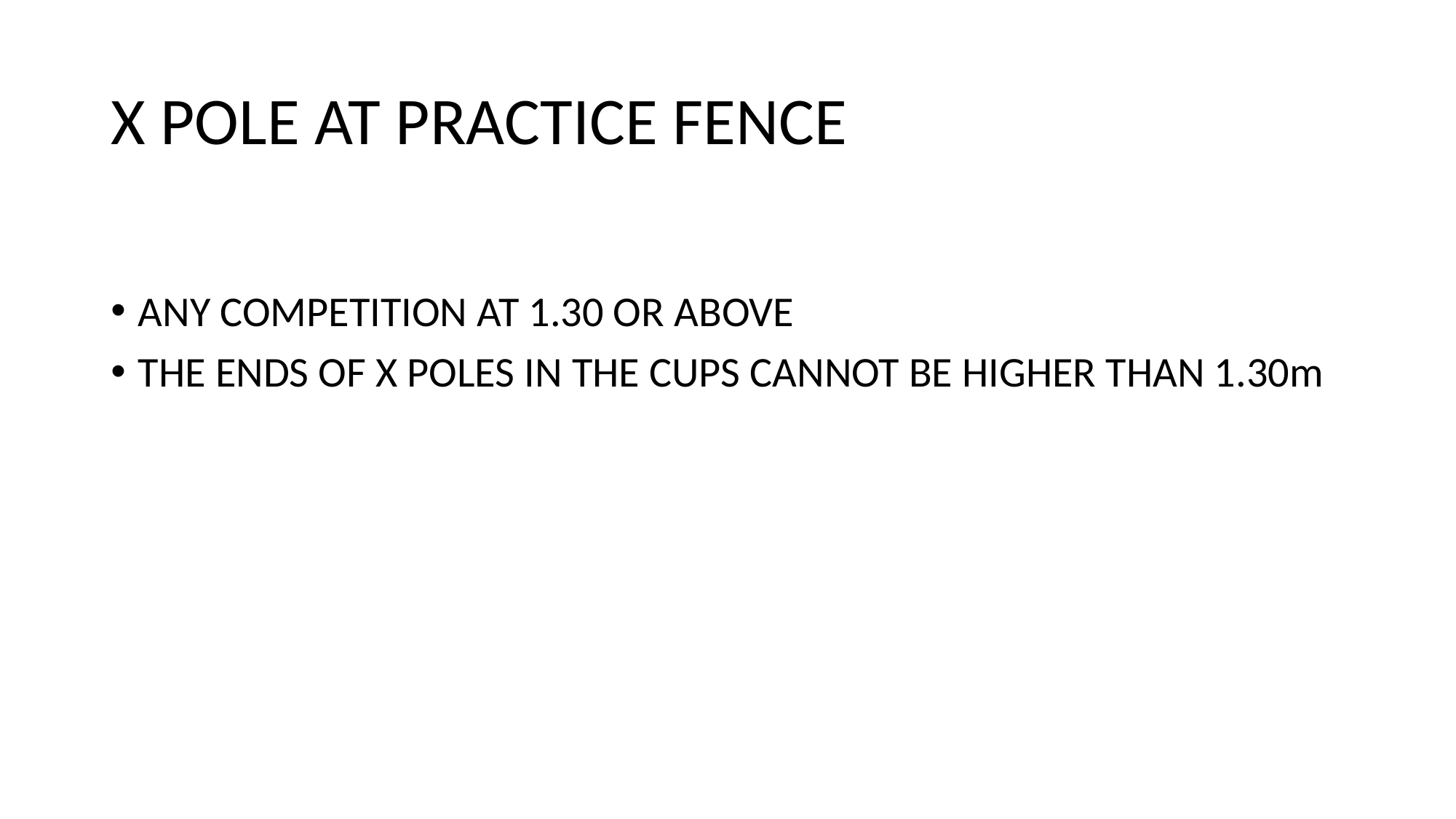

# X POLE AT PRACTICE FENCE

ANY COMPETITION AT 1.30 OR ABOVE
THE ENDS OF X POLES IN THE CUPS CANNOT BE HIGHER THAN 1.30m